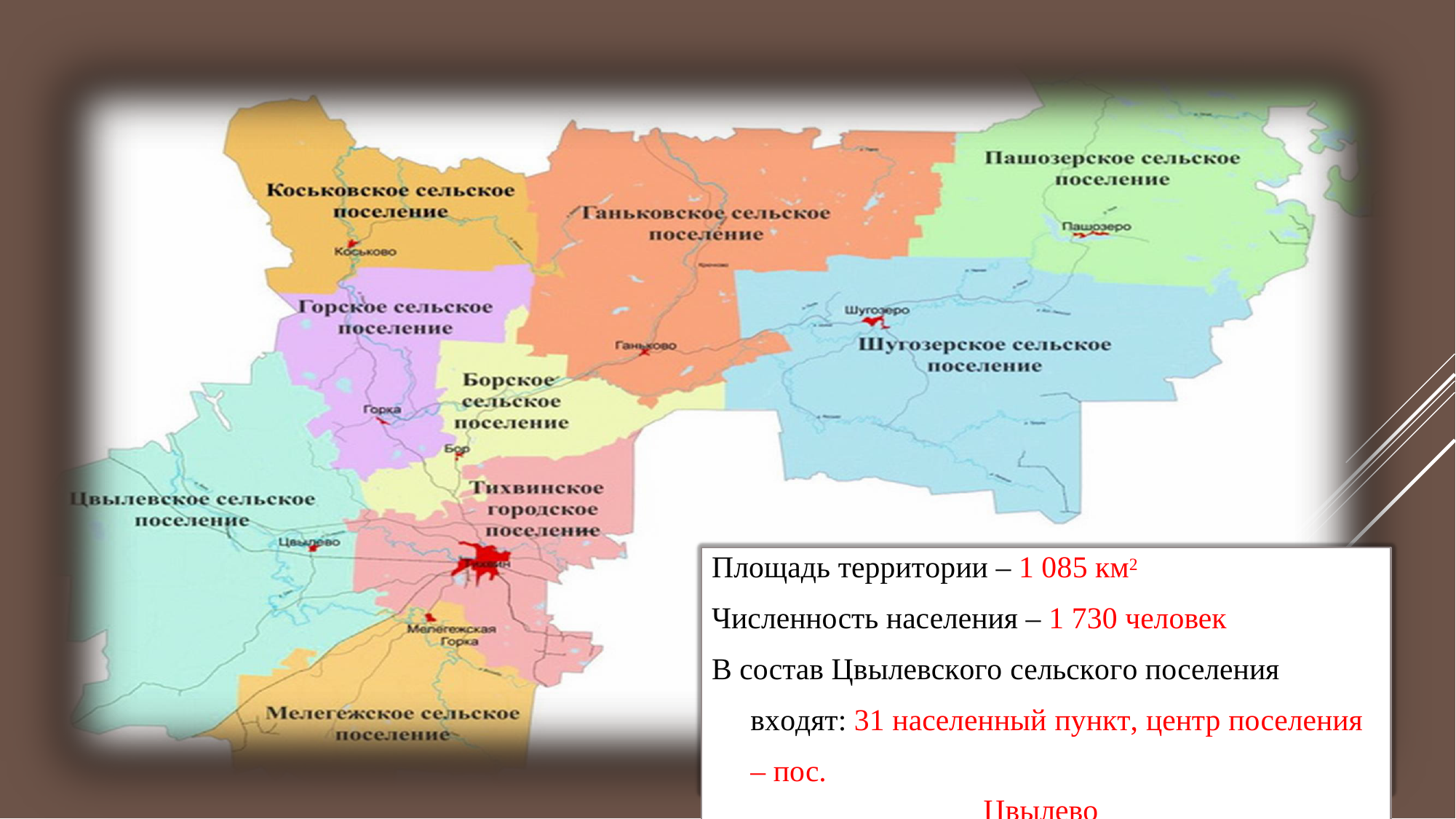

Площадь территории – 1 085 км2
Численность населения – 1 730 человек
В состав Цвылевского сельского поселения входят: 31 населенный пункт, центр поселения – пос.
Цвылево